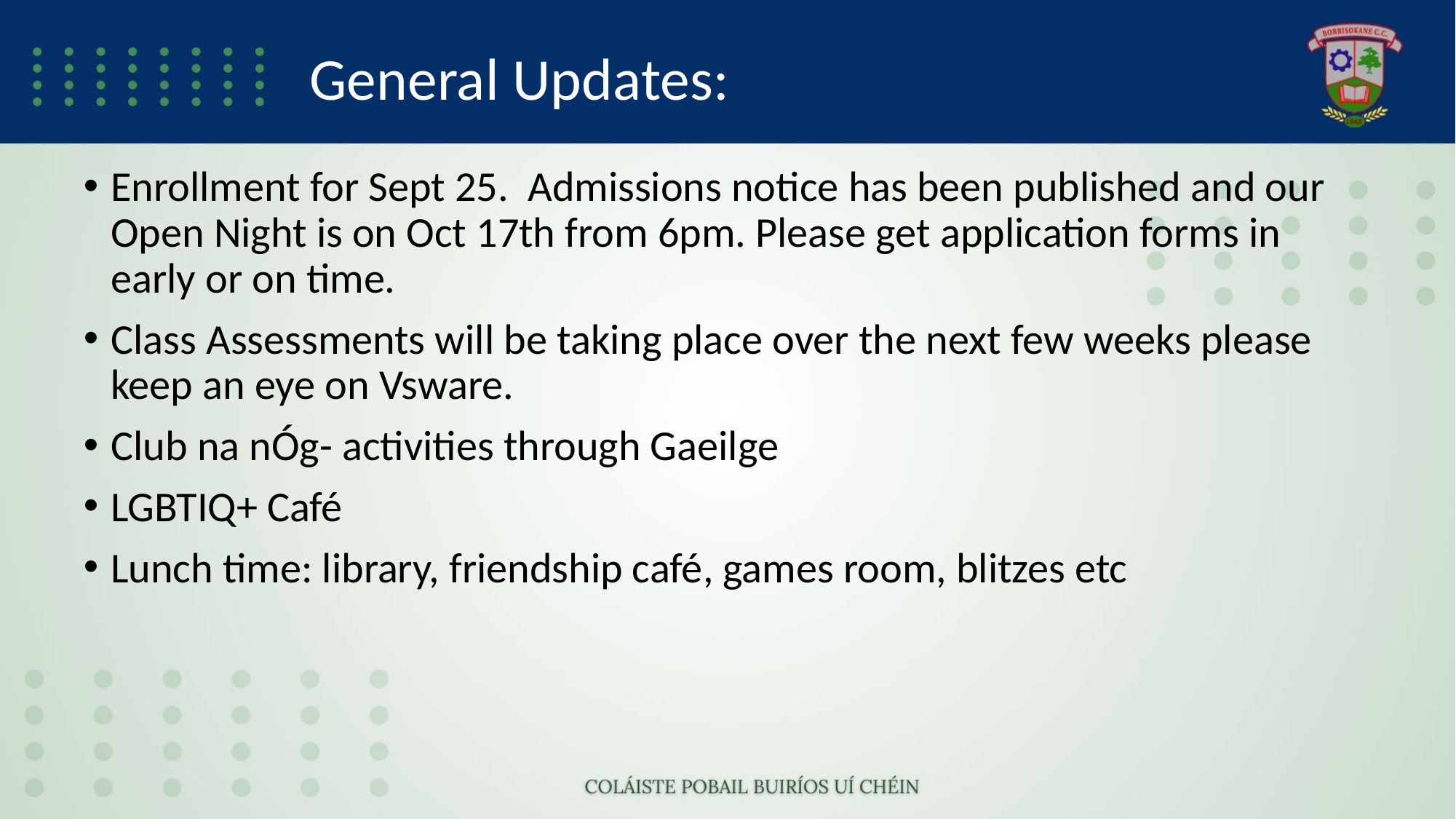

# General Updates:
Enrollment for Sept 25.  Admissions notice has been published and our Open Night is on Oct 17th from 6pm. Please get application forms in early or on time.
Class Assessments will be taking place over the next few weeks please keep an eye on Vsware.
Club na nÓg- activities through Gaeilge
LGBTIQ+ Café
Lunch time: library, friendship café, games room, blitzes etc